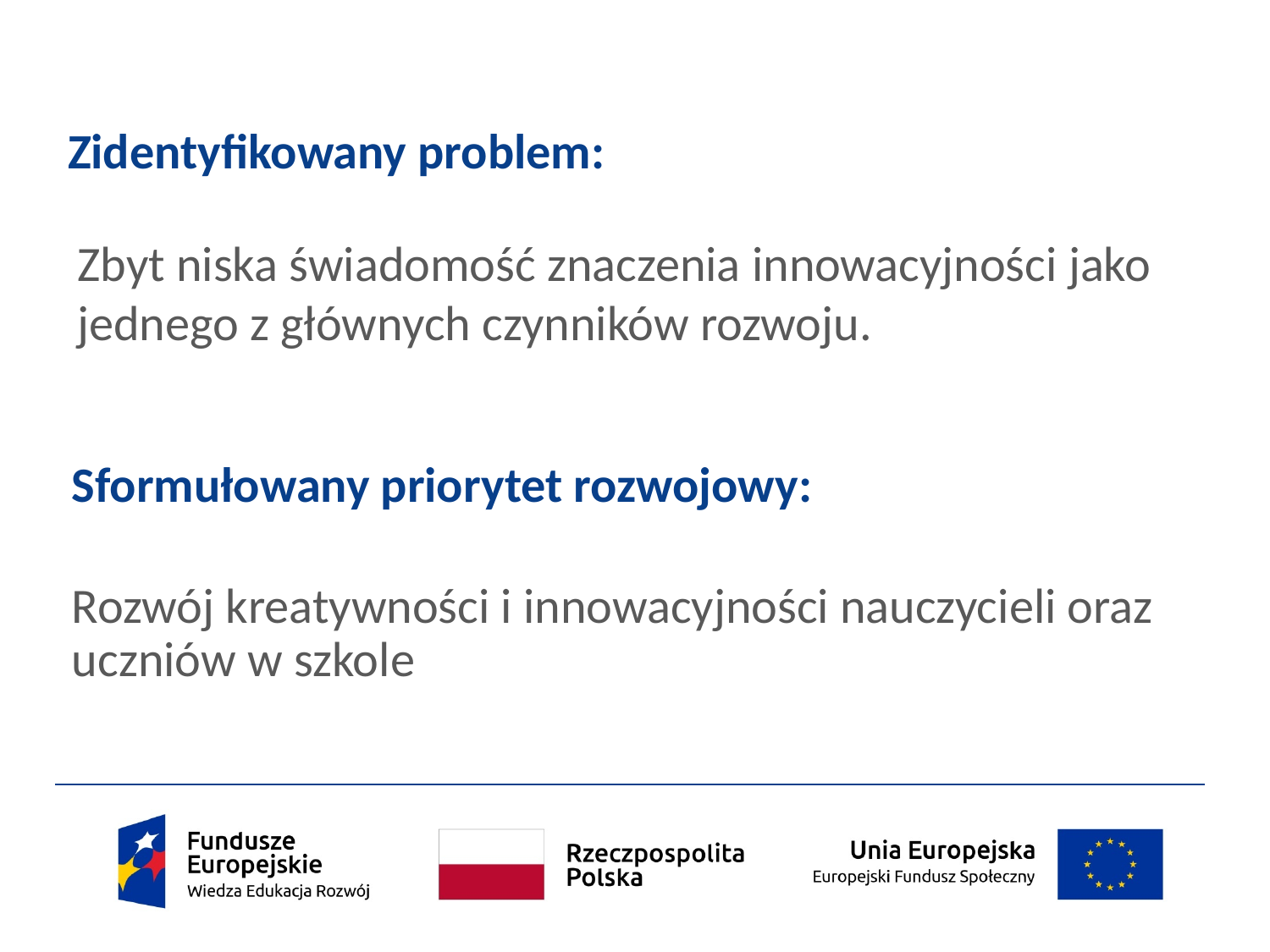

# Zidentyfikowany problem:
Zbyt niska świadomość znaczenia innowacyjności jako jednego z głównych czynników rozwoju.

Sformułowany priorytet rozwojowy:

Rozwój kreatywności i innowacyjności nauczycieli oraz uczniów w szkole